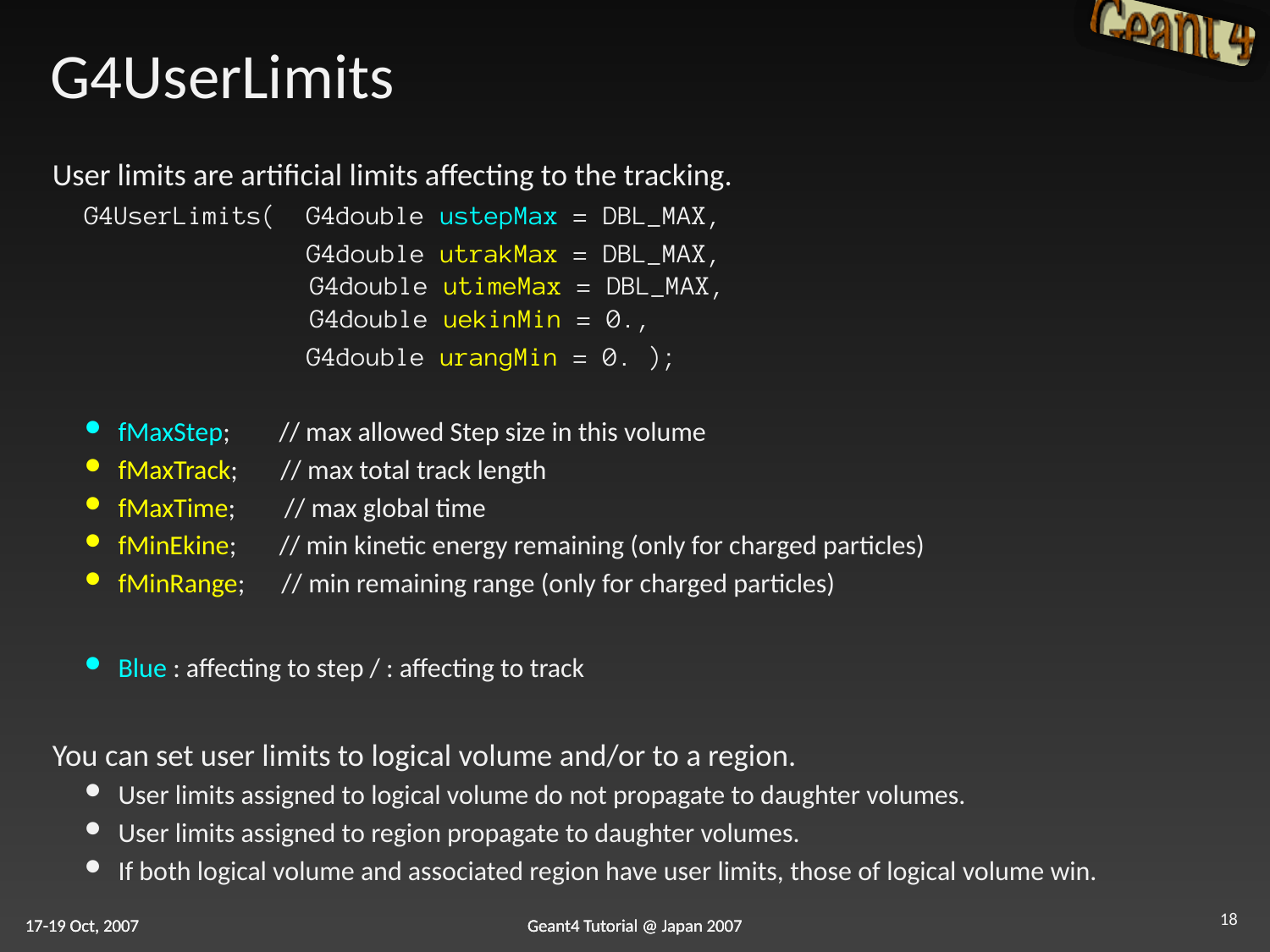

# G4UserLimits
User limits are artificial limits affecting to the tracking.
G4UserLimits(  G4double ustepMax = DBL_MAX,
               G4double utrakMax = DBL_MAX,
             G4double utimeMax = DBL_MAX,
             G4double uekinMin = 0.,
               G4double urangMin = 0. );

fMaxStep;        // max allowed Step size in this volume
fMaxTrack;       // max total track length
fMaxTime;        // max global time
fMinEkine;       // min kinetic energy remaining (only for charged particles)
fMinRange;      // min remaining range (only for charged particles)

Blue : affecting to step / : affecting to track

You can set user limits to logical volume and/or to a region.
User limits assigned to logical volume do not propagate to daughter volumes.
User limits assigned to region propagate to daughter volumes.
If both logical volume and associated region have user limits, those of logical volume win.
18